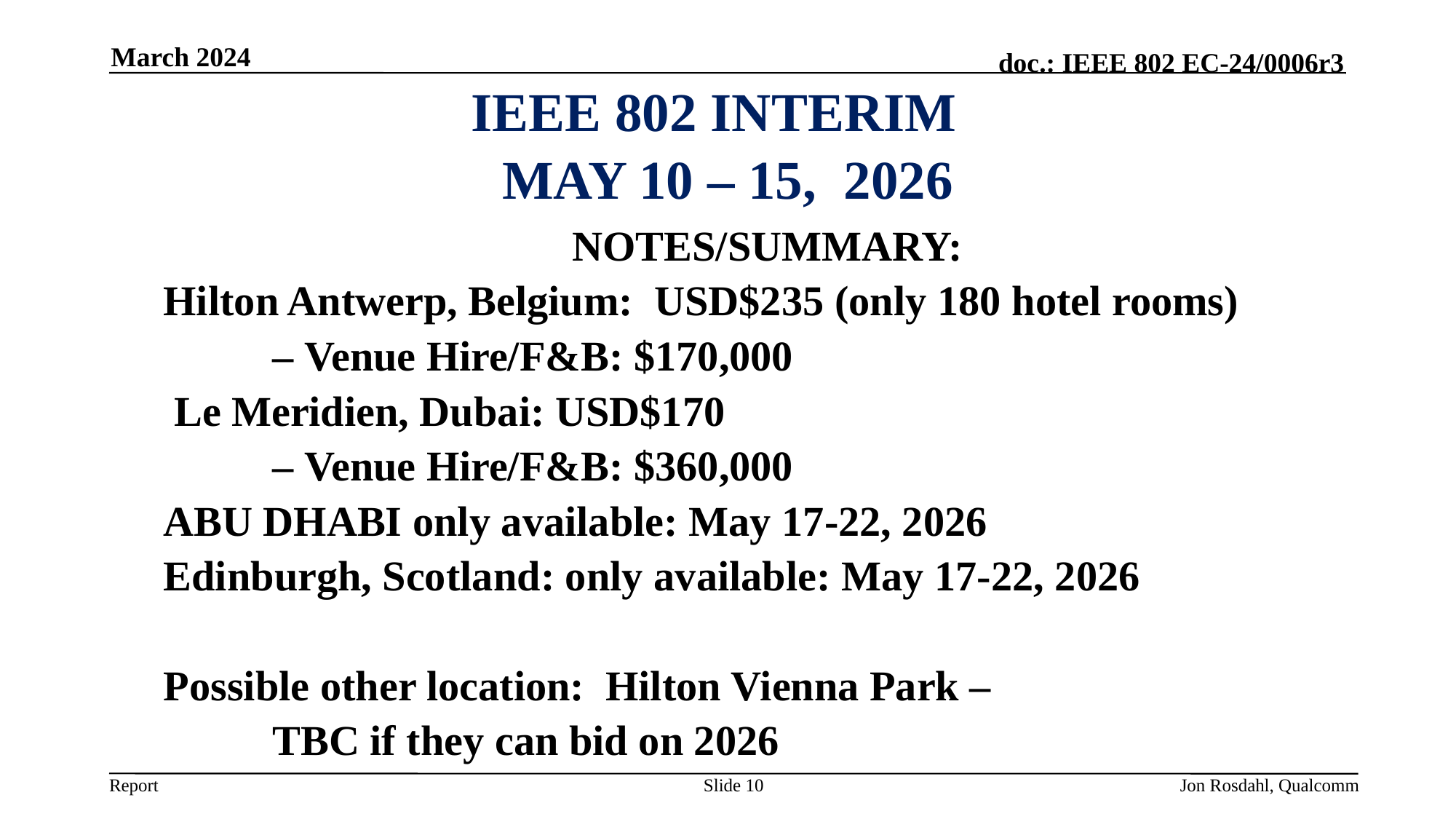

March 2024
IEEE 802 Interim
May 10 – 15,  2026
NOTES/SUMMARY:
Hilton Antwerp, Belgium:  USD$235 (only 180 hotel rooms)
	– Venue Hire/F&B: $170,000
 Le Meridien, Dubai: USD$170
	– Venue Hire/F&B: $360,000
ABU DHABI only available: May 17-22, 2026
Edinburgh, Scotland: only available: May 17-22, 2026

Possible other location:  Hilton Vienna Park –
	TBC if they can bid on 2026
Slide 10
Jon Rosdahl, Qualcomm